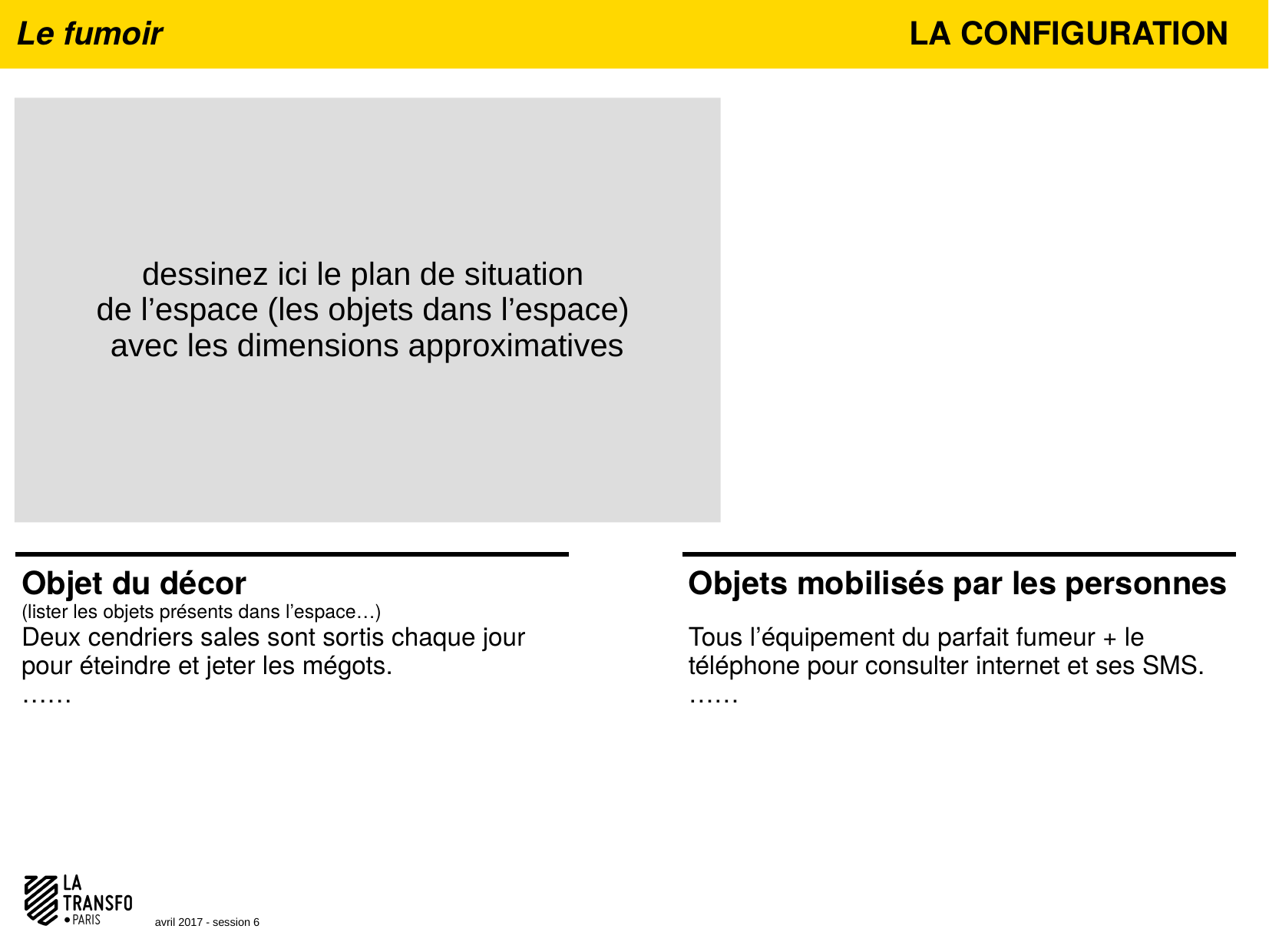

Le fumoir
LA CONFIGURATION
dessinez ici le plan de situation
de l’espace (les objets dans l’espace)
avec les dimensions approximatives

Objet du décor
(lister les objets présents dans l’espace…)
Deux cendriers sales sont sortis chaque jour pour éteindre et jeter les mégots.
……
Objets mobilisés par les personnes

Tous l’équipement du parfait fumeur + le téléphone pour consulter internet et ses SMS.
……